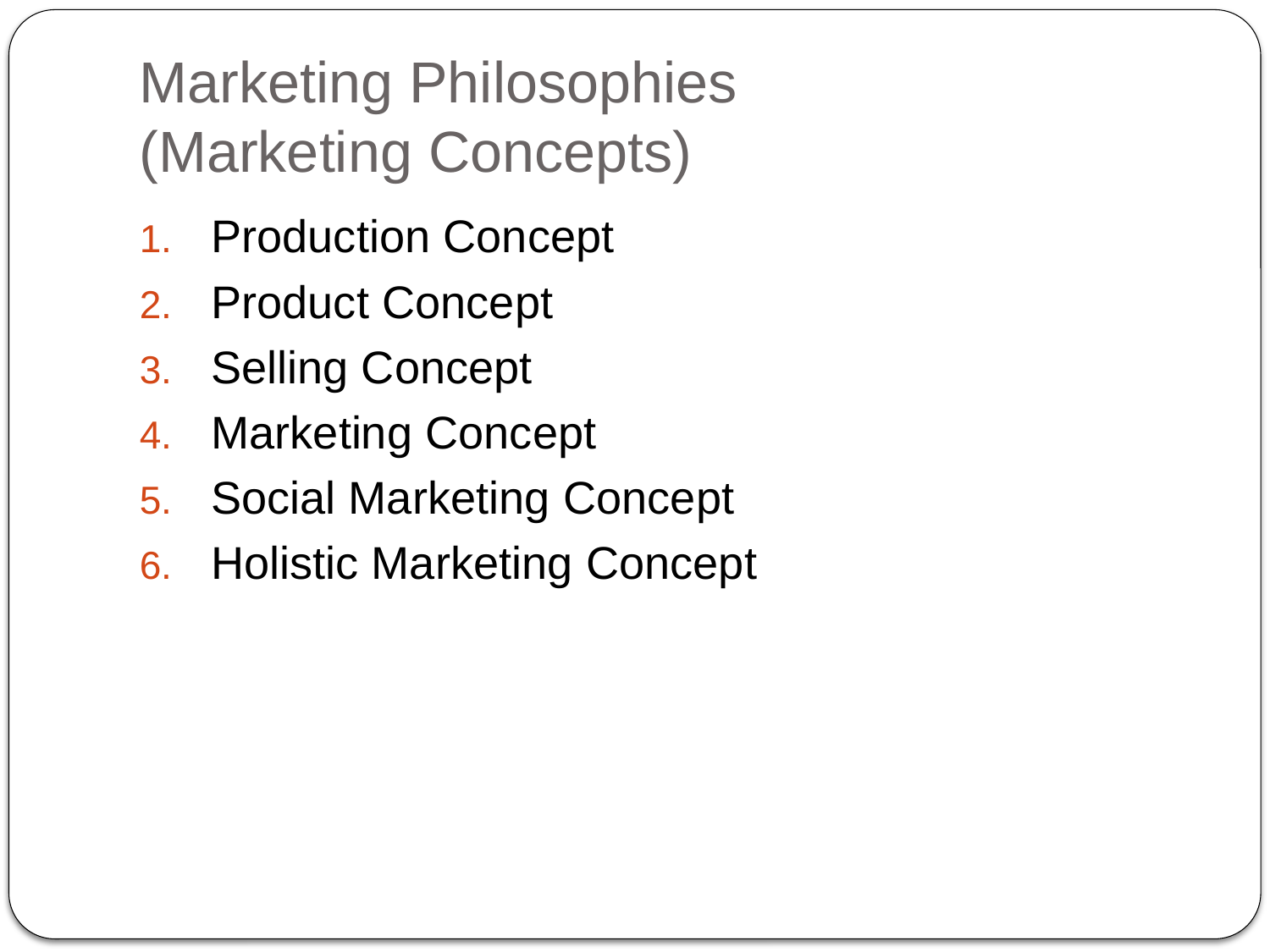

# Marketing Philosophies (Marketing Concepts)
Production Concept
Product Concept
Selling Concept
Marketing Concept
Social Marketing Concept
Holistic Marketing Concept